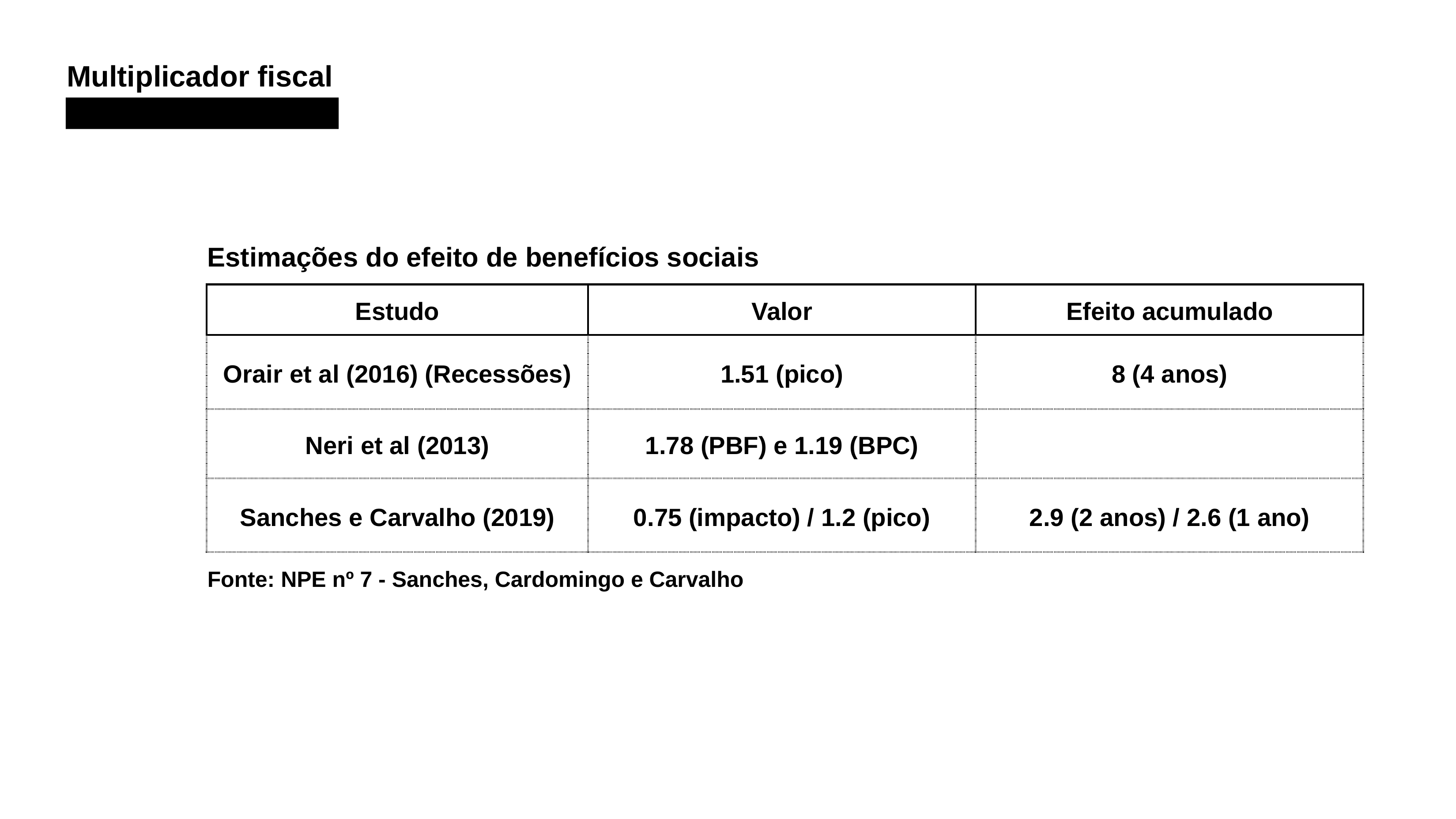

# Multiplicador fiscal

Estimações do efeito de benefícios sociais
| Estudo | Valor | Efeito acumulado |
| --- | --- | --- |
| Orair et al (2016) (Recessões) | 1.51 (pico) | 8 (4 anos) |
| Neri et al (2013) | 1.78 (PBF) e 1.19 (BPC) |  |
| Sanches e Carvalho (2019) | 0.75 (impacto) / 1.2 (pico) | 2.9 (2 anos) / 2.6 (1 ano) |
Fonte: NPE nº 7 - Sanches, Cardomingo e Carvalho